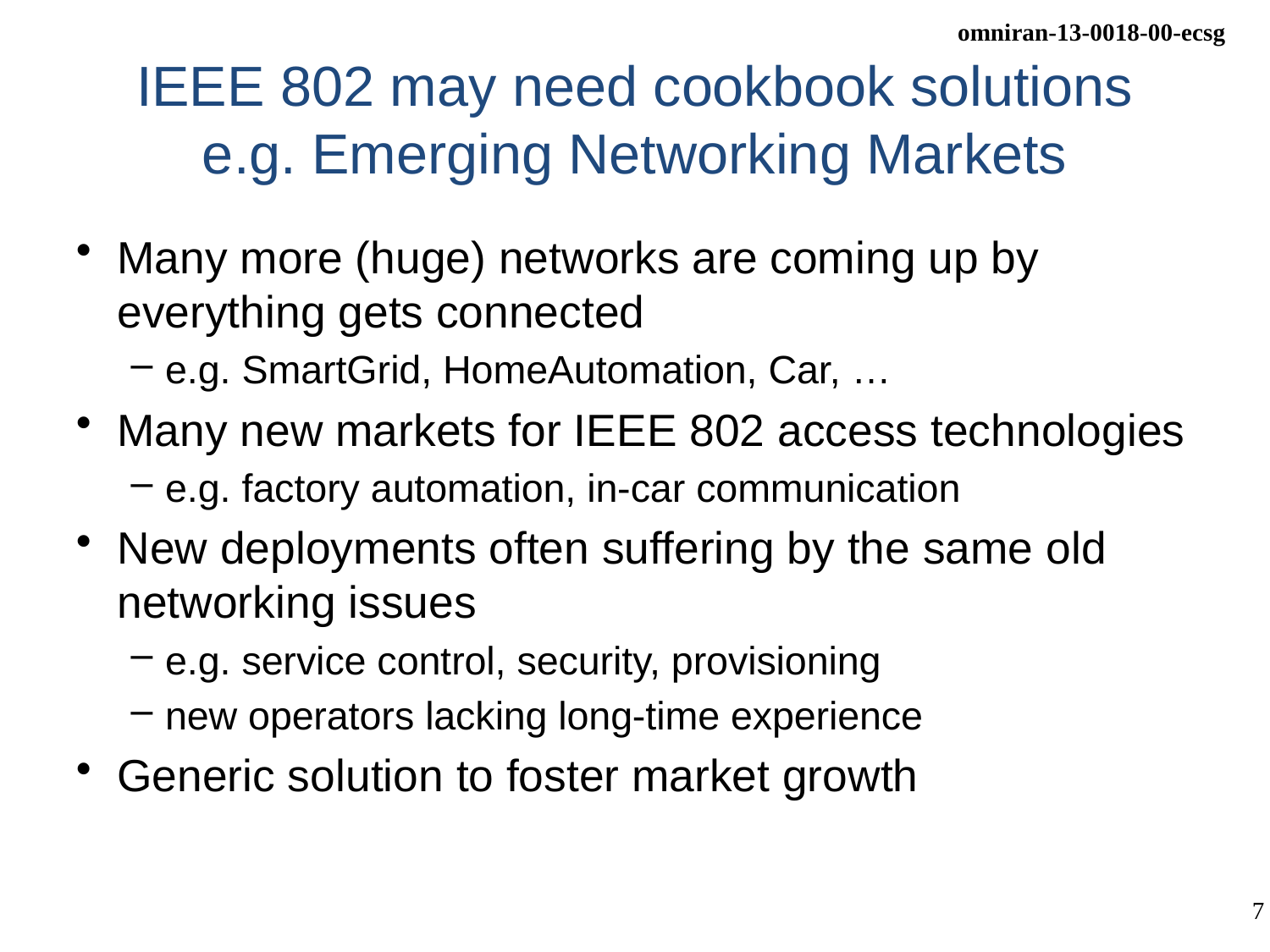

# IEEE 802 may need cookbook solutions e.g. Emerging Networking Markets
Many more (huge) networks are coming up by everything gets connected
e.g. SmartGrid, HomeAutomation, Car, …
Many new markets for IEEE 802 access technologies
e.g. factory automation, in-car communication
New deployments often suffering by the same old networking issues
e.g. service control, security, provisioning
new operators lacking long-time experience
Generic solution to foster market growth